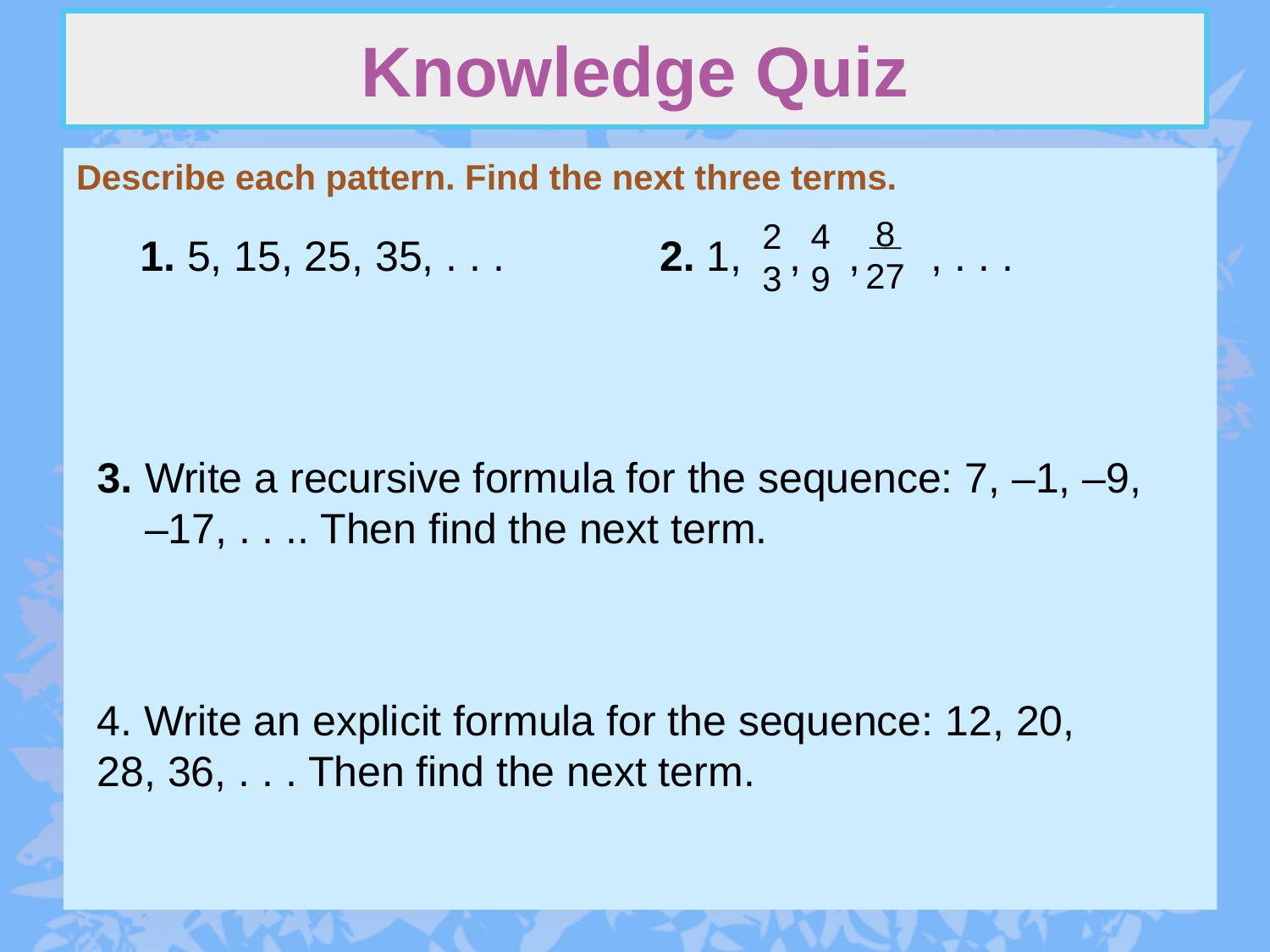

# Knowledge Quiz
Describe each pattern. Find the next three terms.
8
27

2
3
4
9
2. 1,    ,    ,      , . . .
1. 5, 15, 25, 35, . . .
3. 	Write a recursive formula for the sequence: 7, –1, –9, –17, . . .. Then find the next term.
4. Write an explicit formula for the sequence: 12, 20, 28, 36, . . . Then find the next term.